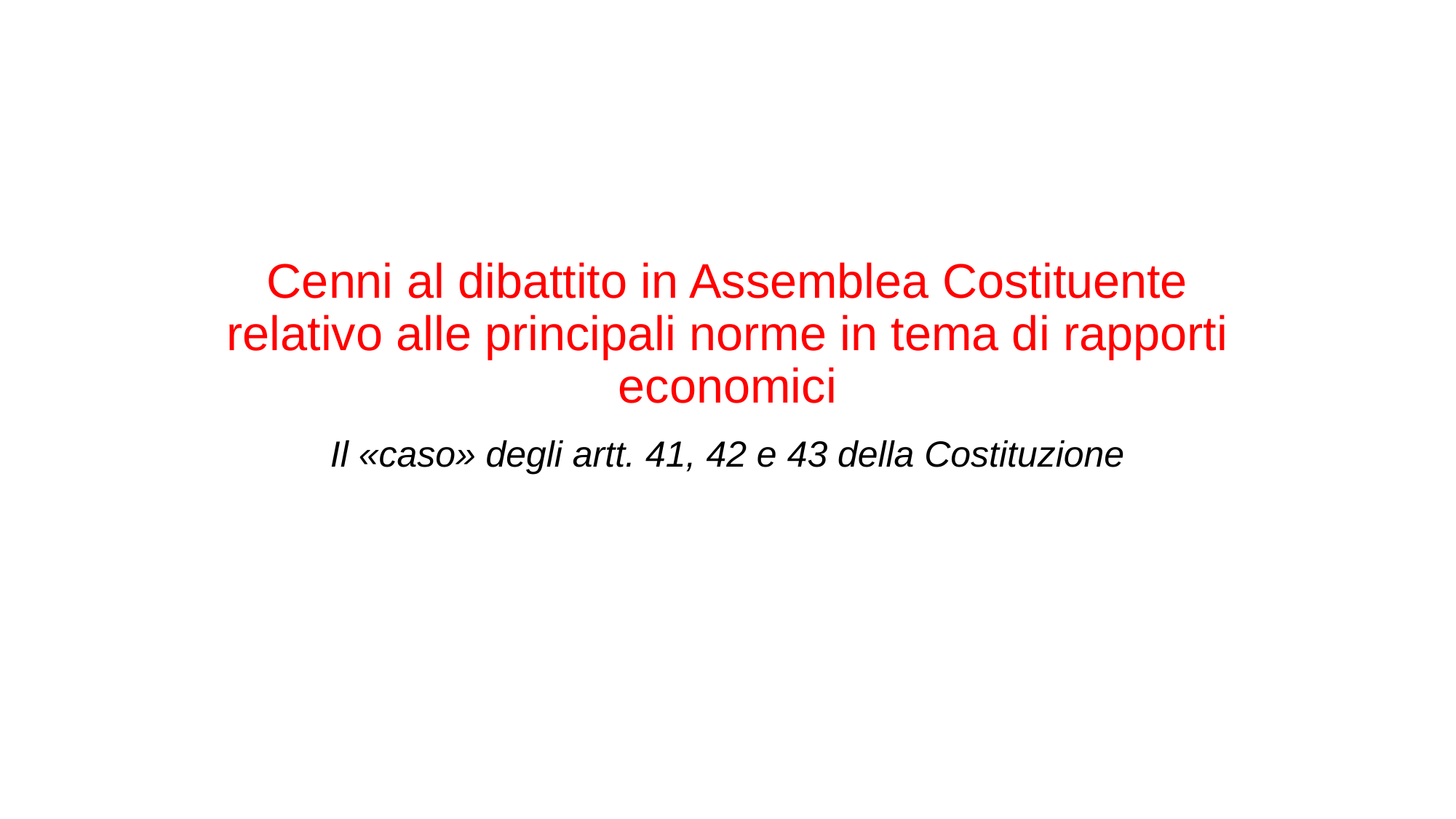

# Cenni al dibattito in Assemblea Costituente relativo alle principali norme in tema di rapporti economici
Il «caso» degli artt. 41, 42 e 43 della Costituzione